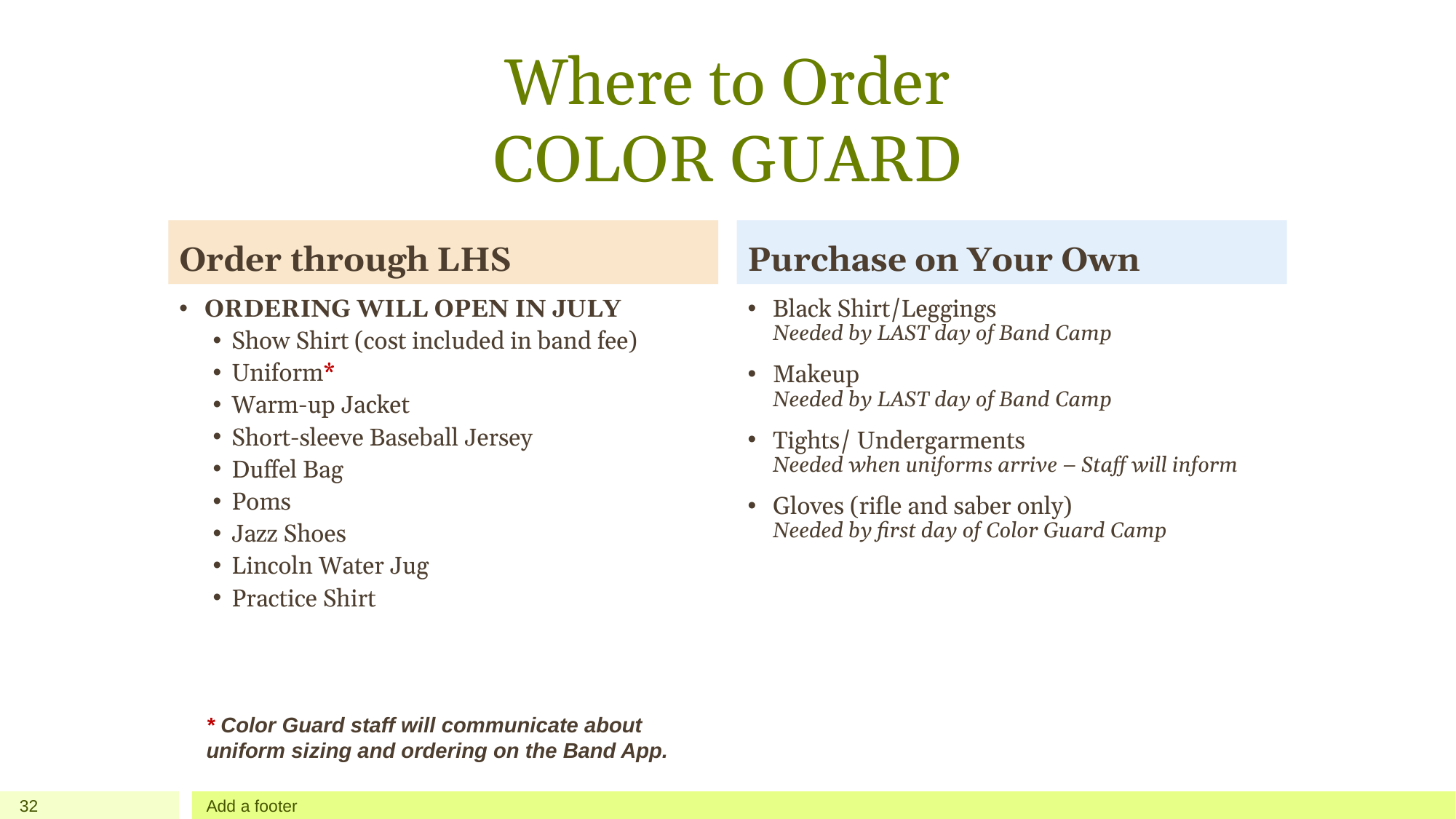

# Where to Order COLOR GUARD
Order through LHS
Purchase on Your Own
ORDERING WILL OPEN IN JULY
Show Shirt (cost included in band fee)
Uniform*
Warm-up Jacket
Short-sleeve Baseball Jersey
Duffel Bag
Poms
Jazz Shoes
Lincoln Water Jug
Practice Shirt
Black Shirt/Leggings
Needed by LAST day of Band Camp
Makeup
Needed by LAST day of Band Camp
Tights/ Undergarments
Needed when uniforms arrive – Staff will inform
Gloves (rifle and saber only)
Needed by first day of Color Guard Camp
* Color Guard staff will communicate about uniform sizing and ordering on the Band App.
32
Add a footer